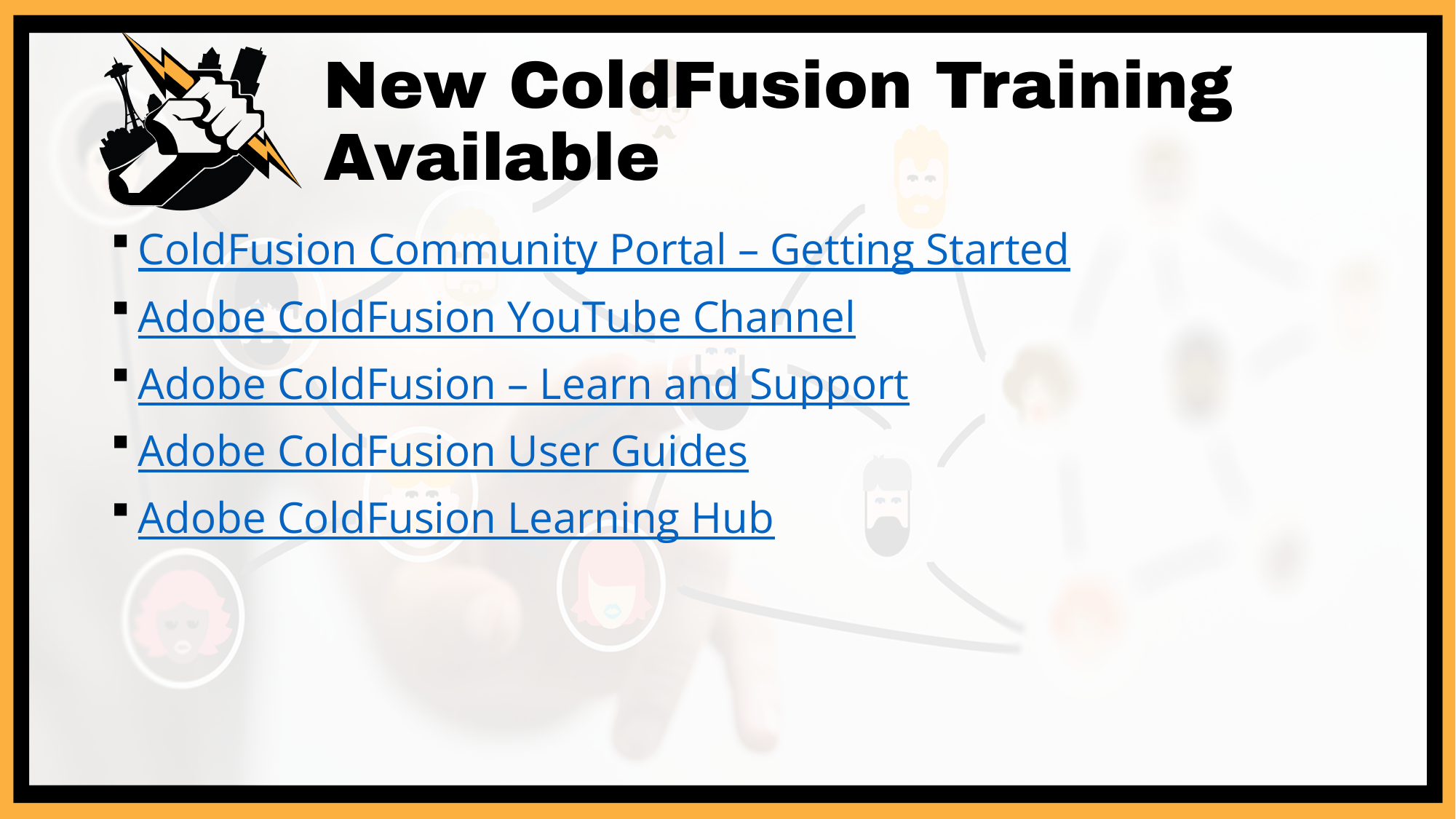

# New ColdFusion Training Available
ColdFusion Community Portal – Getting Started
Adobe ColdFusion YouTube Channel
Adobe ColdFusion – Learn and Support
Adobe ColdFusion User Guides
Adobe ColdFusion Learning Hub